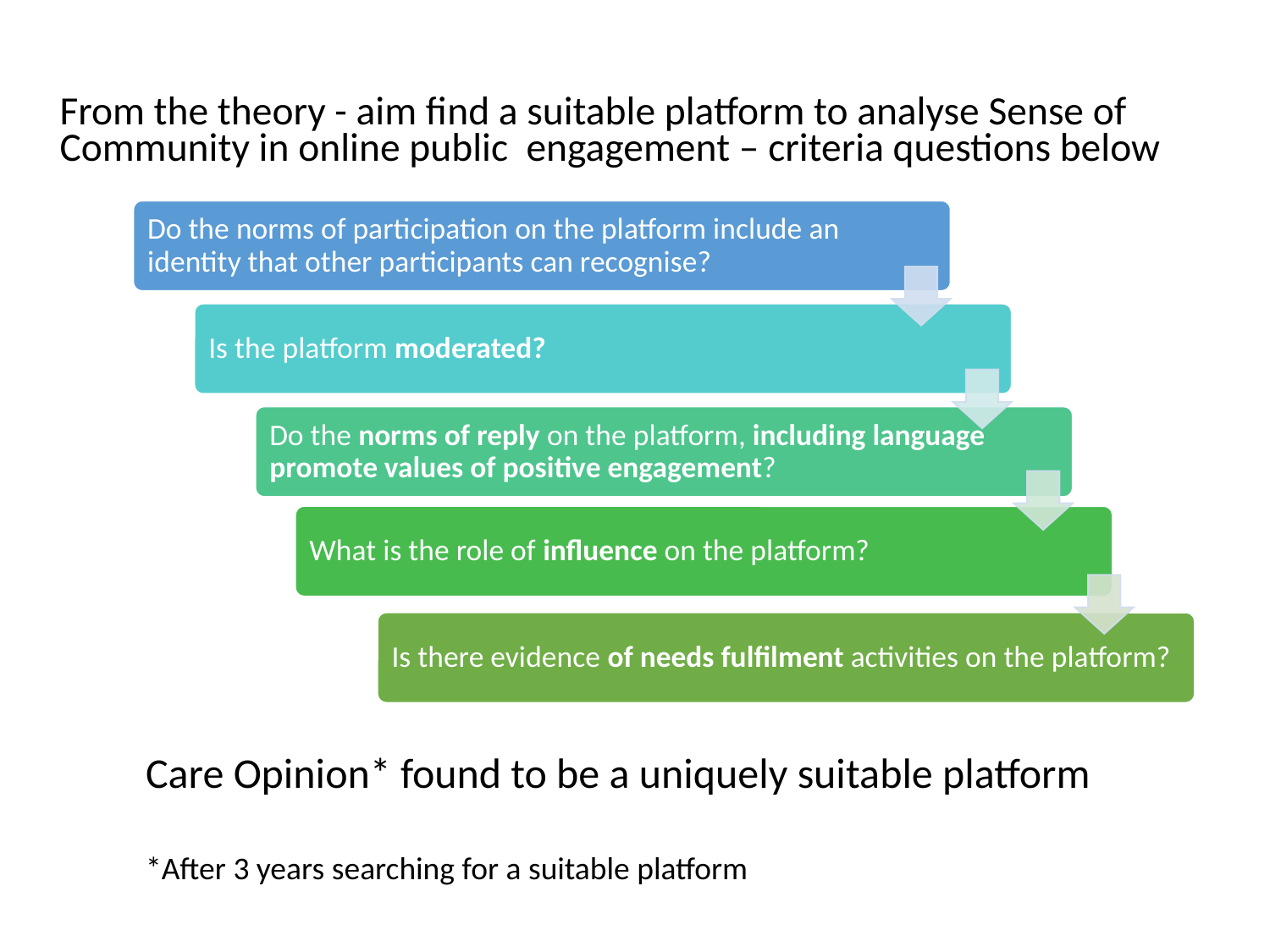

# From the theory - aim find a suitable platform to analyse Sense of Community in online public  engagement – criteria questions below
Do the norms of participation on the platform include an identity that other participants can recognise?
Is the platform moderated?
Do the norms of reply on the platform, including language promote values of positive engagement?
What is the role of influence on the platform?
Is there evidence of needs fulfilment activities on the platform?

Care Opinion* found to be a uniquely suitable platform

*After 3 years searching for a suitable platform